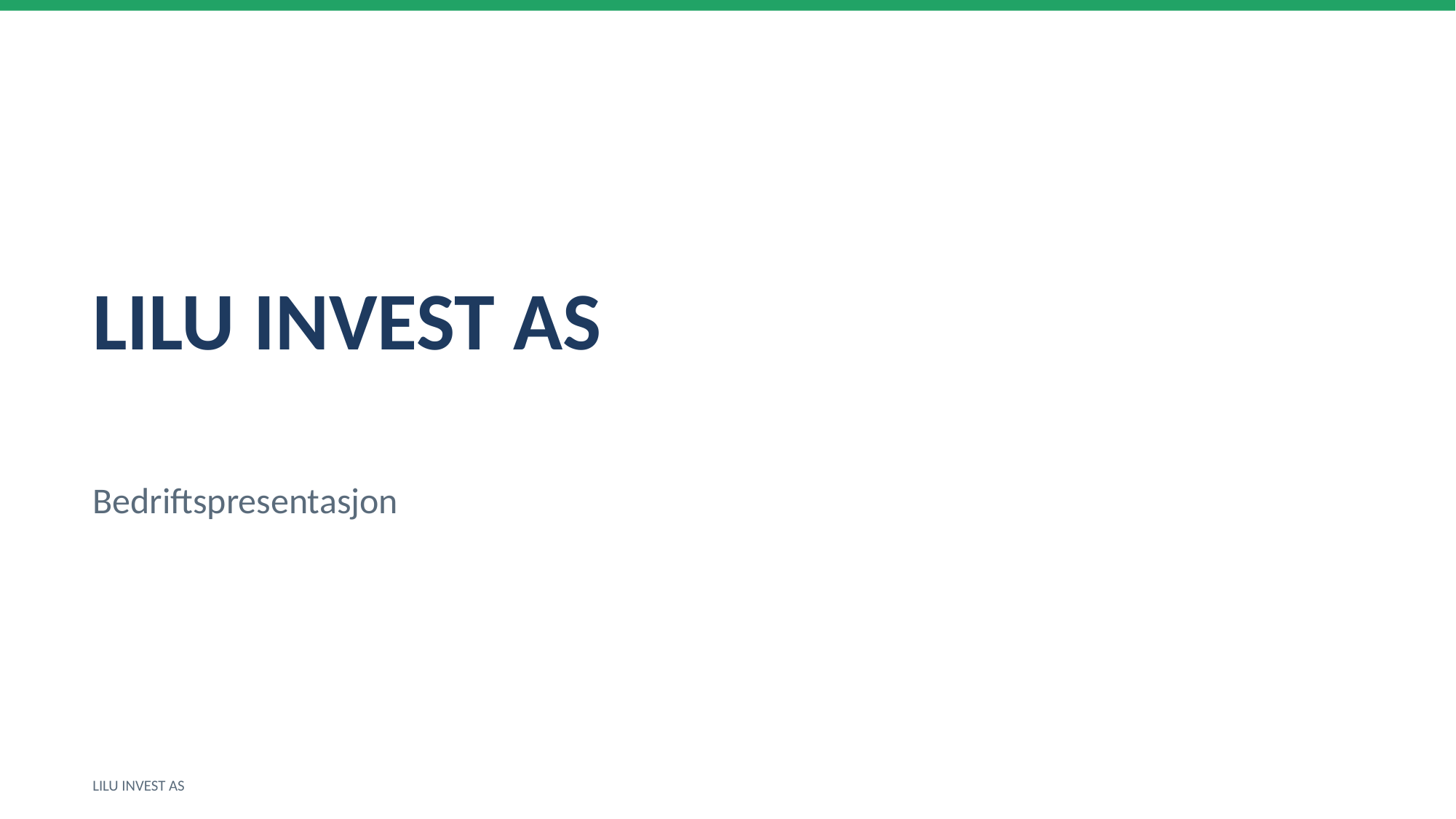

LILU INVEST AS
Bedriftspresentasjon
LILU INVEST AS